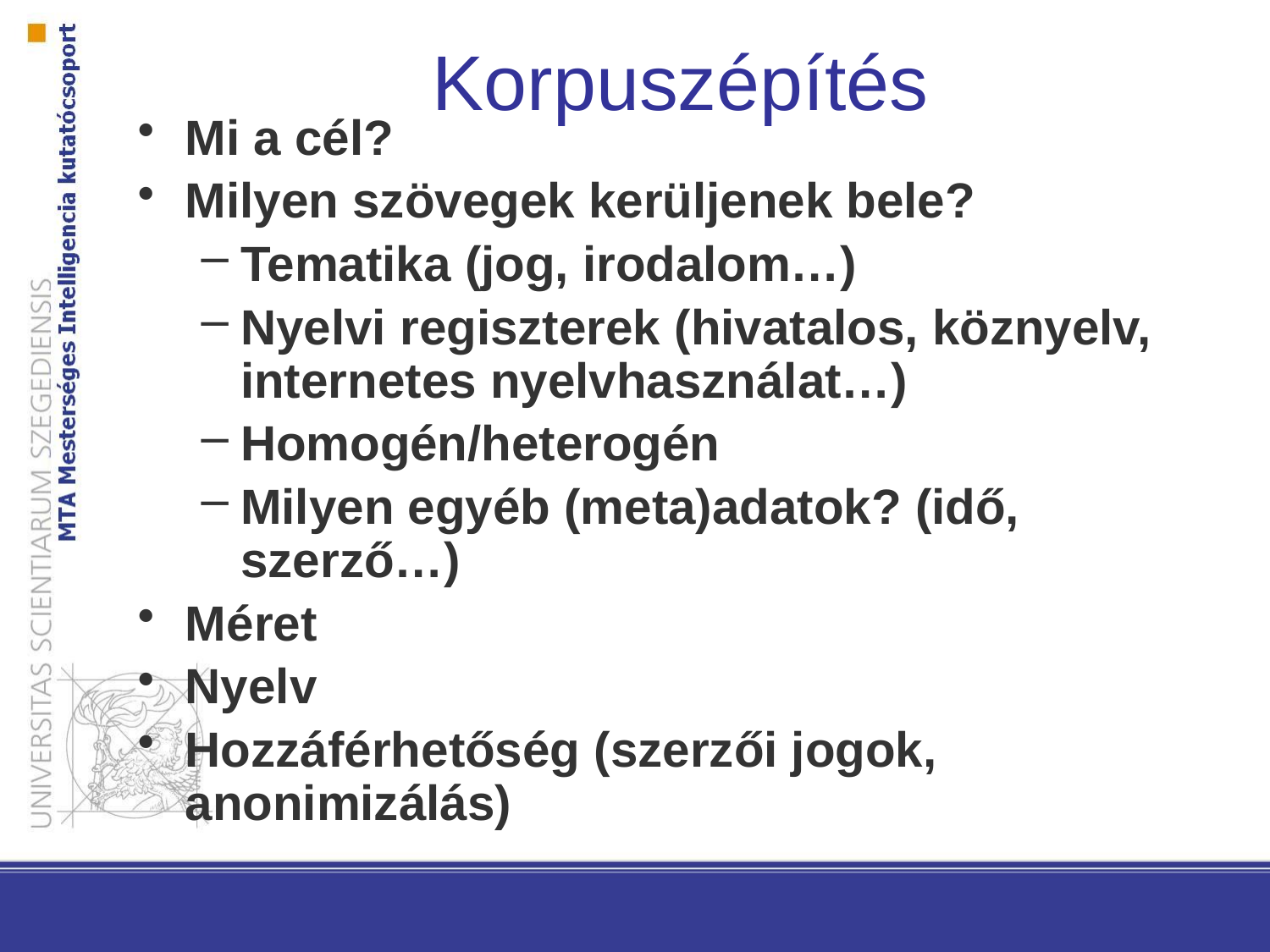

Korpuszépítés
Mi a cél?
Milyen szövegek kerüljenek bele?
Tematika (jog, irodalom…)
Nyelvi regiszterek (hivatalos, köznyelv, internetes nyelvhasználat…)
Homogén/heterogén
Milyen egyéb (meta)adatok? (idő, szerző…)
Méret
Nyelv
Hozzáférhetőség (szerzői jogok, anonimizálás)